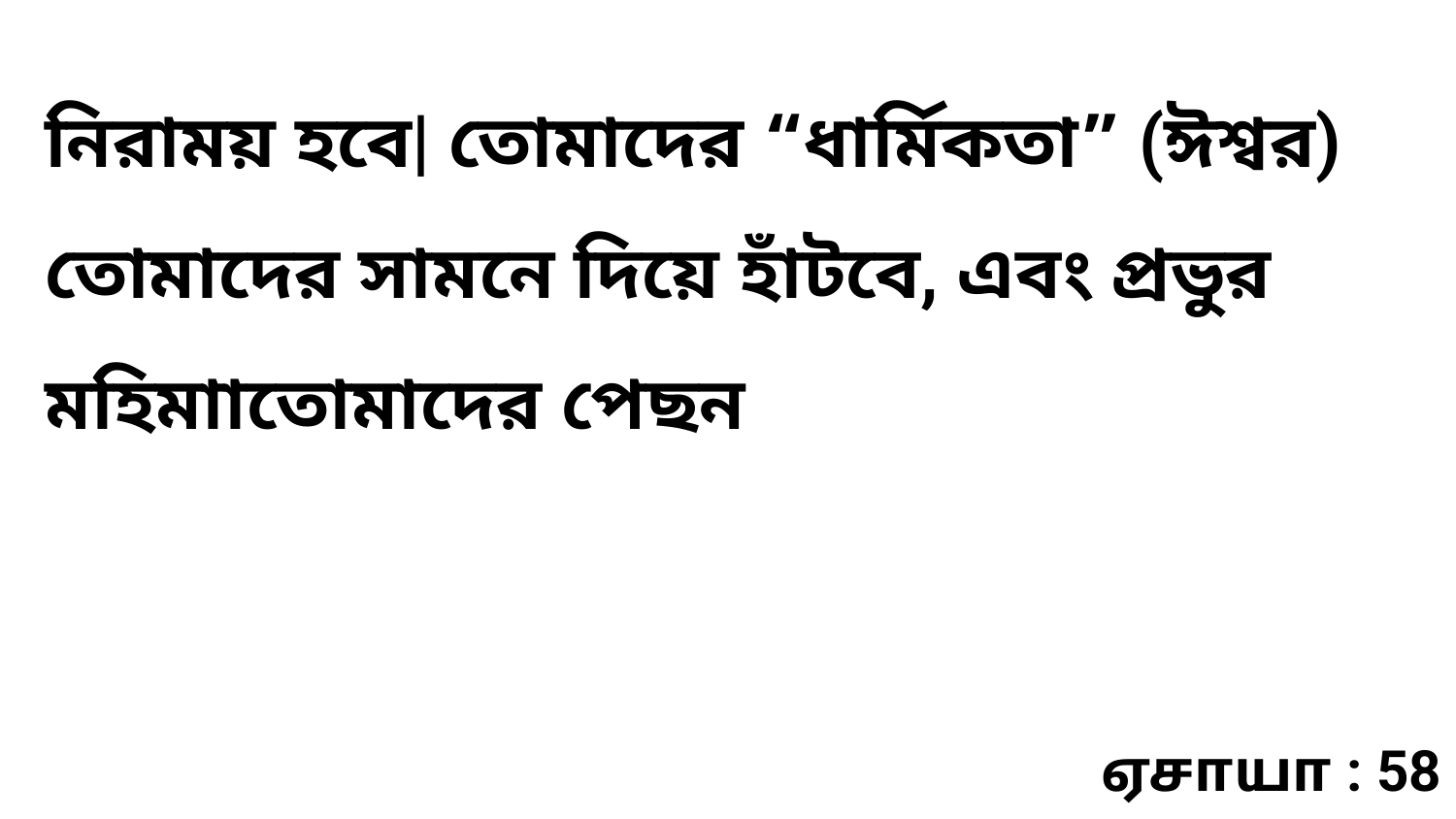

নিরাময় হবে| তোমাদের “ধার্মিকতা” (ঈশ্বর) তোমাদের সামনে দিয়ে হাঁটবে, এবং প্রভুর মহিমাাতোমাদের পেছন
ஏசாயா : 58